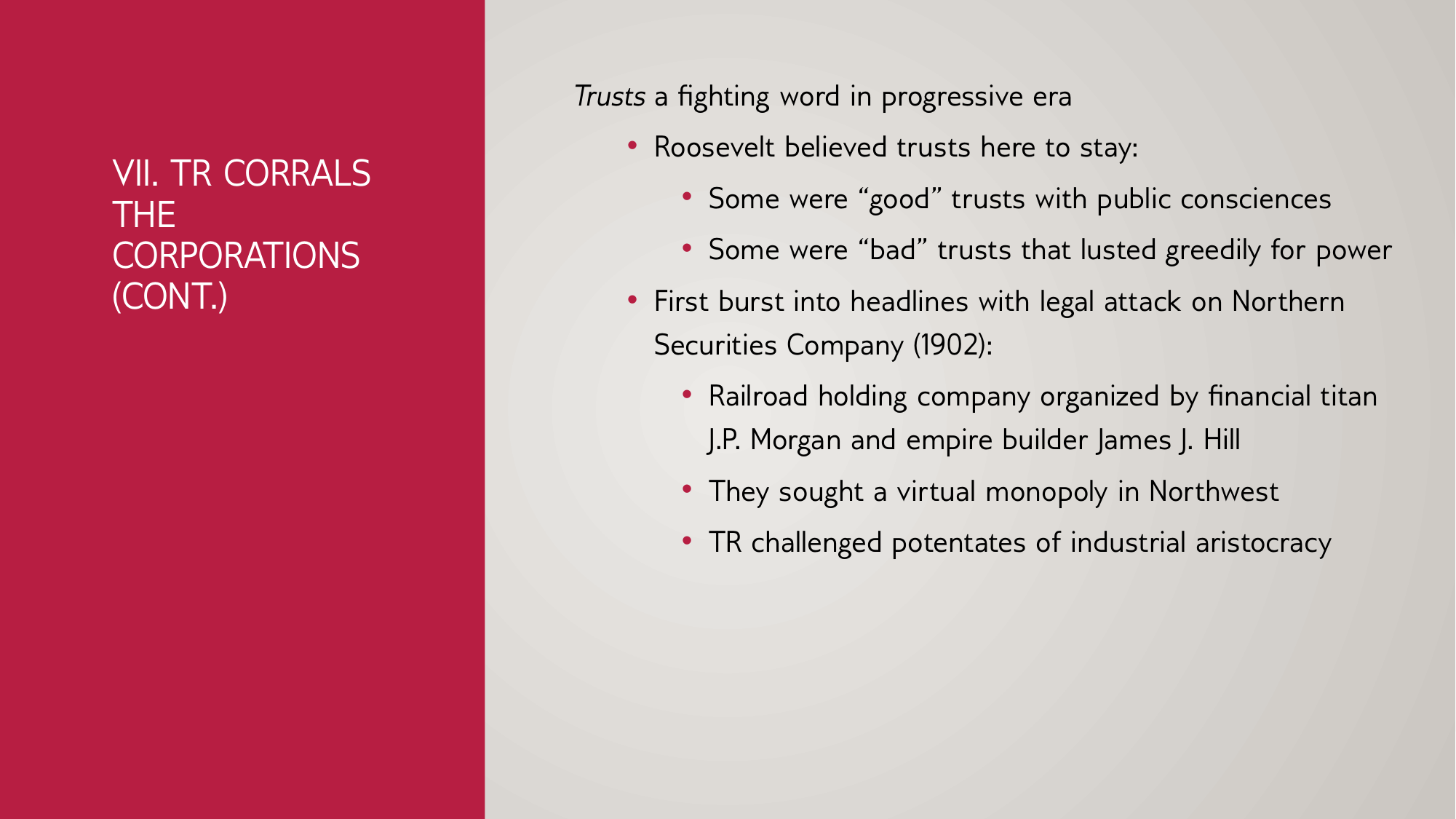

Trusts a fighting word in progressive era
Roosevelt believed trusts here to stay:
Some were “good” trusts with public consciences
Some were “bad” trusts that lusted greedily for power
First burst into headlines with legal attack on Northern Securities Company (1902):
Railroad holding company organized by financial titan J.P. Morgan and empire builder James J. Hill
They sought a virtual monopoly in Northwest
TR challenged potentates of industrial aristocracy

# VII. TR Corrals the Corporations (cont.)